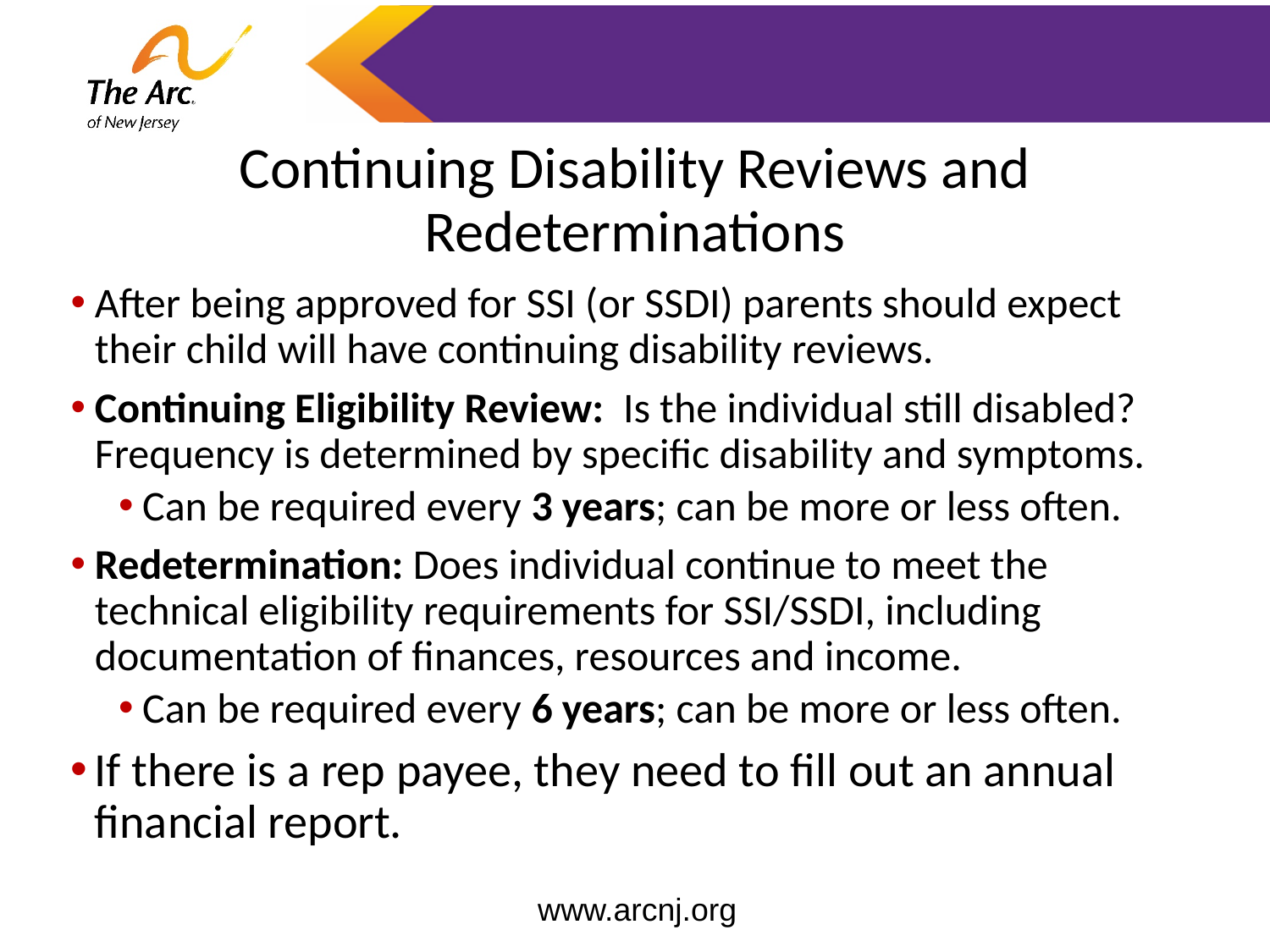

Continuing Disability Reviews and Redeterminations
After being approved for SSI (or SSDI) parents should expect their child will have continuing disability reviews.
Continuing Eligibility Review:  Is the individual still disabled? Frequency is determined by specific disability and symptoms.
Can be required every 3 years; can be more or less often.
Redetermination: Does individual continue to meet the technical eligibility requirements for SSI/SSDI, including documentation of finances, resources and income.
Can be required every 6 years; can be more or less often.
If there is a rep payee, they need to fill out an annual financial report.